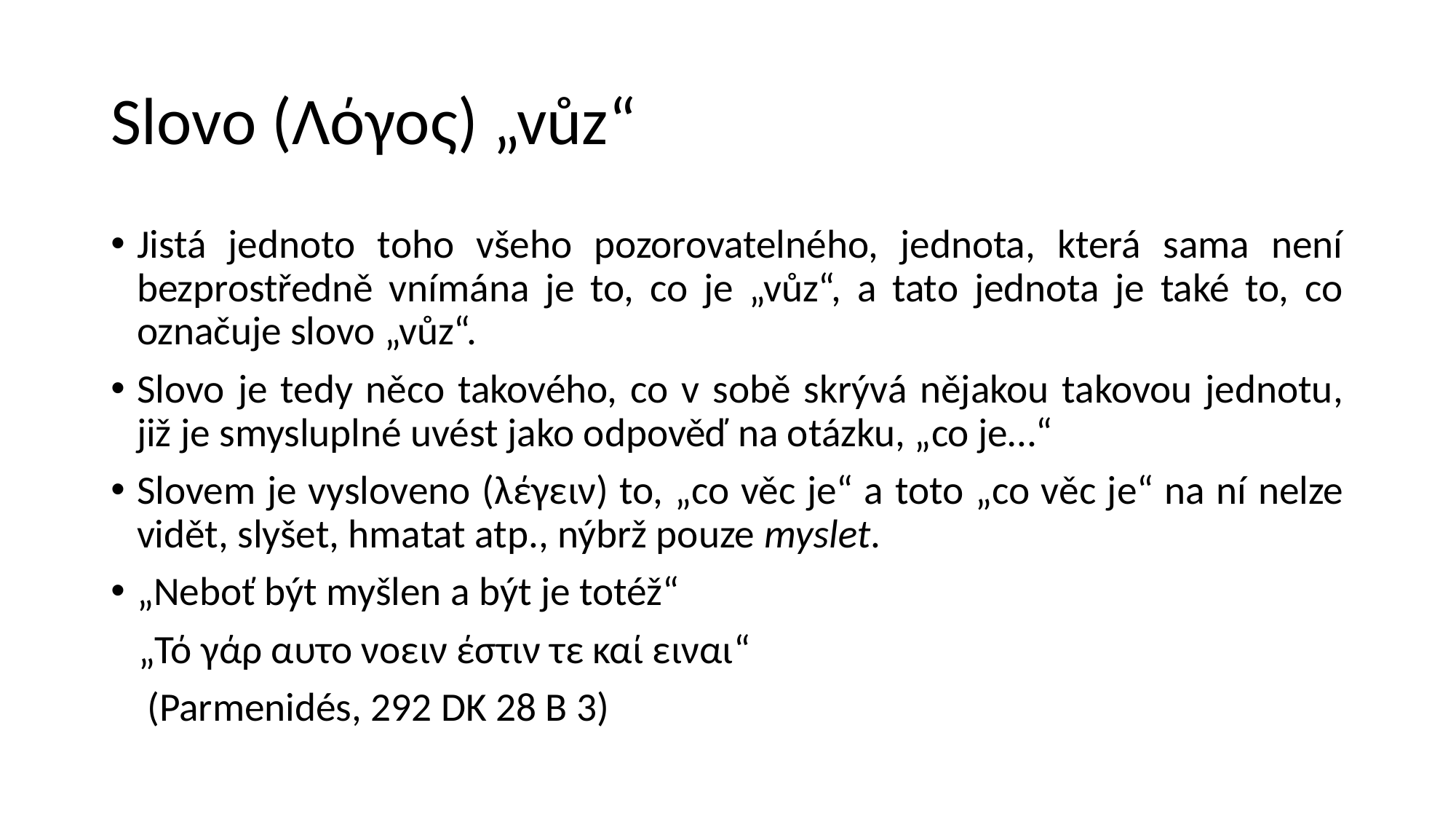

# Slovo (Λόγος) „vůz“
Jistá jednoto toho všeho pozorovatelného, jednota, která sama není bezprostředně vnímána je to, co je „vůz“, a tato jednota je také to, co označuje slovo „vůz“.
Slovo je tedy něco takového, co v sobě skrývá nějakou takovou jednotu, již je smysluplné uvést jako odpověď na otázku, „co je…“
Slovem je vysloveno (λέγειν) to, „co věc je“ a toto „co věc je“ na ní nelze vidět, slyšet, hmatat atp., nýbrž pouze myslet.
„Neboť být myšlen a být je totéž“
   „Τό γάρ αυτο νοειν έστιν τε καί ειναι“
    (Parmenidés, 292 DK 28 B 3)